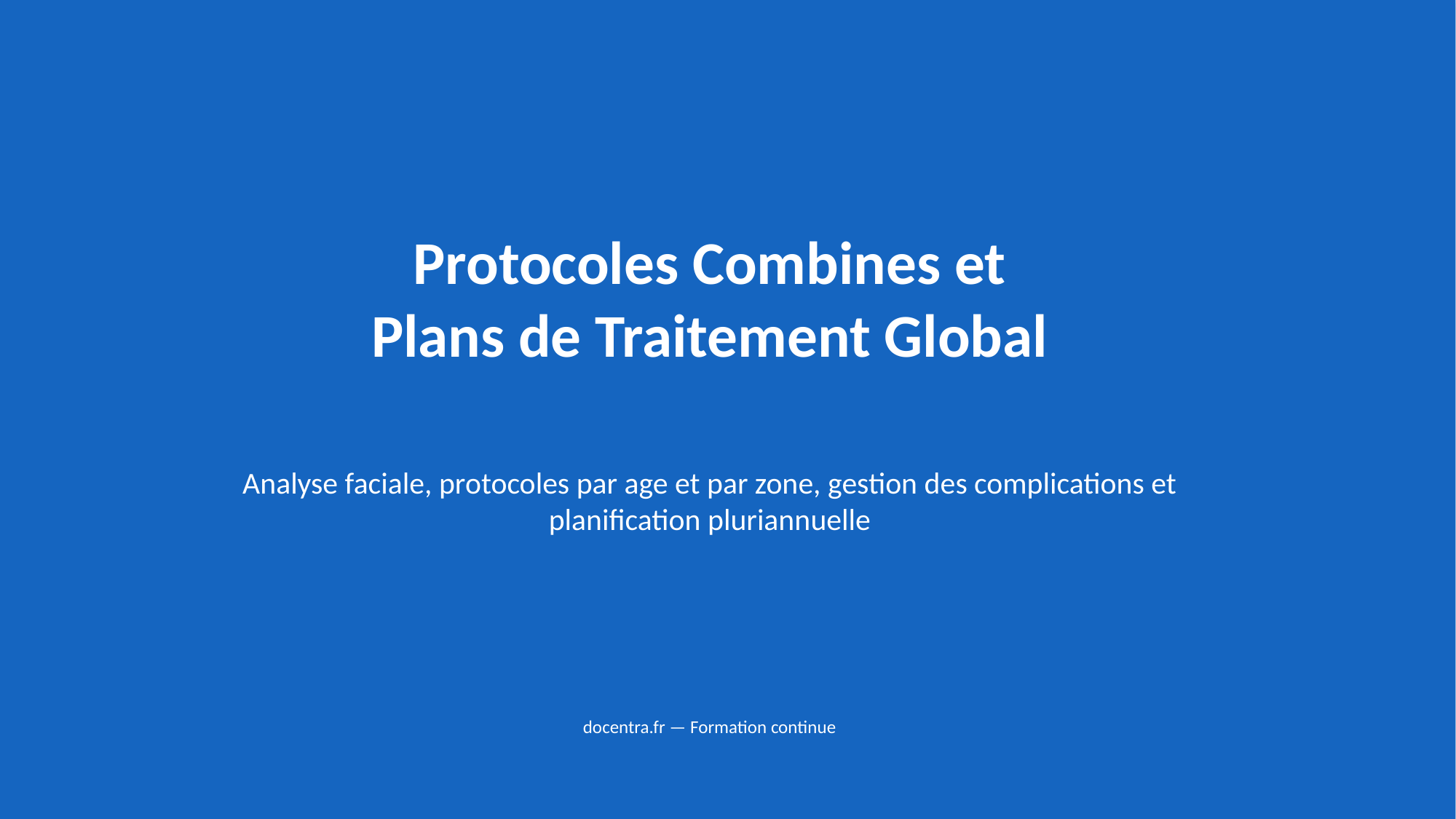

Protocoles Combines et
Plans de Traitement Global
Analyse faciale, protocoles par age et par zone, gestion des complications et planification pluriannuelle
docentra.fr — Formation continue